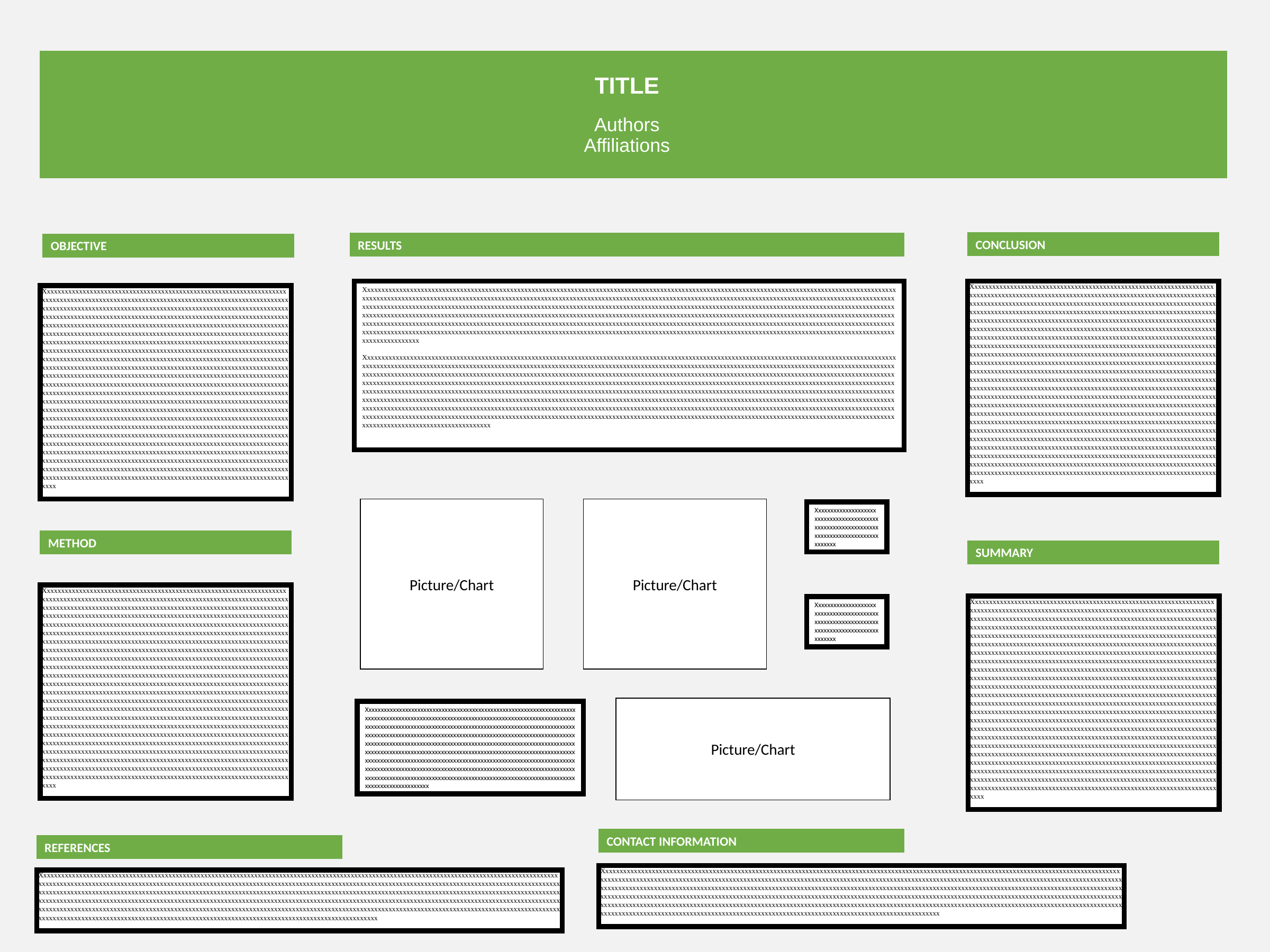

TITLE
Authors
Affiliations
CONCLUSION
RESULTS
OBJECTIVE

Xxxxxxxxxxxxxxxxxxxxxxxxxxxxxxxxxxxxxxxxxxxxxxxxxxxxxxxxxxxxxxxxxxxxxxxxxxxxxxxxxxxxxxxxxxxxxxxxxxxxxxxxxxxxxxxxxxxxxxxxxxxxxxxxxxxxxxxxxxxxxxxxxxxxxxxxxxxxxxxxxxxxxxxxxxxxxxxxxxxxxxxxxxxxxxxxxxxxxxxxxxxxxxxxxxxxxxxxxxxxxxxxxxxxxxxxxxxxxxxxxxxxxxxxxxxxxxxxxxxxxxxxxxxxxxxxxxxxxxxxxxxxxxxxxxxxxxxxxxxxxxxxxxxxxxxxxxxxxxxxxxxxxxxxxxxxxxxxxxxxxxxxxxxxxxxxxxxxxxxxxxxxxxxxxxxxxxxxxxxxxxxxxxxxxxxxxxxxxxxxxxxxxxxxxxxxxxxxxxxxxxxxxxxxxxxxxxxxxxxxxxxxxxxxxxxxxxxxxxxxxxxxxxxxxxxxxxxxxxxxxxxxxxxxxxxxxxxxxxxxxxxxxxxxxxxxxxxxxxxxxxxxxxxxxxxxxxxxxxxxxxxxxxxxxxxxxxxxxxxxxxxxxxxxxxxxxxxxxxxxxxxxxxxxxxxxxxxxxxxxxxxxxxxxxxxxxxxxxxxxxxxxxxxxxxxxxxxxxxxxxxxxxxxxxxxxxxxxxxxxxxxxxxxxxxxxxxxxxxxxxxxxxxxxxxxxxxxxxxxxxxxxxxxxxxxxxxxxxxxxxxxxxxxxxxxxxxxxxxxxxxxxxxxxxxxxxxxxxxxxxxxxxxxxxxxxxxxxxxxxxxxxxxxxxxxxxxxxxxxxxxxxxxxxxxxxxxxxxxxxxxxxxxxxxxxxxxxxxxxxxxxxxxxxxxxxxxxxxxxxxxxxxxxxxxxxxxxxxxxxxxxxxxxxxxxxxxxxxxxxxxxxxxxxxx

Xxxxxxxxxxxxxxxxxxxxxxxxxxxxxxxxxxxxxxxxxxxxxxxxxxxxxxxxxxxxxxxxxxxxxxxxxxxxxxxxxxxxxxxxxxxxxxxxxxxxxxxxxxxxxxxxxxxxxxxxxxxxxxxxxxxxxxxxxxxxxxxxxxxxxxxxxxxxxxxxxxxxxxxxxxxxxxxxxxxxxxxxxxxxxxxxxxxxxxxxxxxxxxxxxxxxxxxxxxxxxxxxxxxxxxxxxxxxxxxxxxxxxxxxxxxxxxxxxxxxxxxxxxxxxxxxxxxxxxxxxxxxxxxxxxxxxxxxxxxxxxxxxxxxxxxxxxxxxxxxxxxxxxxxxxxxxxxxxxxxxxxxxxxxxxxxxxxxxxxxxxxxxxxxxxxxxxxxxxxxxxxxxxxxxxxxxxxxxxxxxxxxxxxxxxxxxxxxxxxxxxxxxxxxxxxxxxxxxxxxxxxxxxxxxxxxxxxxxxxxxxxxxxxxxxxxxxxxxxxxxxxxxxxxxxxxxxxxxxxxxxxxxxxxxxxxxxxxxxxxxxxxxxxxxxxxxxxxxxxxxxxxxxxxxxxxxxxxxxxxxxxxxxxxxxxxxxxxxxxxxxxxxxxxxxxxxxxxxxxxxxxxxxxxxxxxxxxxxxxxxxxxxxxxxxxxxxxxxxxxxxxxxxxxxxxxxxxxxxxxxxxxxxxxxxxxxxxxxxxxxxxxxxxxxxxxxxxxxxxxxxxxxxxxxxxxxxxxxxxxxxxxxxxxxxxxxxxxxxxxxxxxxxxxxxxxxxxxxxxxxxxxxxxxxxxxxxxxxxxxxxxxxxxxxxxxxxxxxxxxxxxxxxxxxxxxxxxxxxxxxxxxxxxxxxxxxxxxxxxxxxxxxxxxxxxxxxxxxxxxxxxxxxxxxxxxxxxxxxxxxxxxxxxxxxxxxxxxxxxxxxxxxxxxxxxxxxxxxxxxxxxxxxxxxxxxxxxxxxxxxxxxxxxxxxxxxxxxxxxxxxxxxxxxxxxxxxxxxxxxxxxxxxxxxxxxxxxxxxxxxxxxxxxxxxxxxxxxxxxxxxxxxxxxxxxxxxxxxxxxxxxxxxxxxxxxxxxxxxxxxxxxxxxxxxxxxxxxxxxxxxxxxxxxxxxxxxxxxxxxxxxxxxxxxxxxxxxxxxxxxxxxxxxxxxxxxxxxxxxxxxxxxxxxxxxxxxxxxxxxxxxxxxxxxxxxxxxxxxxxxxxxxxxxxxxxxxxxxxxxxxxxxxxxxxxxxxxxxxxxxxxxxxxx

Xxxxxxxxxxxxxxxxxxxxxxxxxxxxxxxxxxxxxxxxxxxxxxxxxxxxxxxxxxxxxxxxxxxxxxxxxxxxxxxxxxxxxxxxxxxxxxxxxxxxxxxxxxxxxxxxxxxxxxxxxxxxxxxxxxxxxxxxxxxxxxxxxxxxxxxxxxxxxxxxxxxxxxxxxxxxxxxxxxxxxxxxxxxxxxxxxxxxxxxxxxxxxxxxxxxxxxxxxxxxxxxxxxxxxxxxxxxxxxxxxxxxxxxxxxxxxxxxxxxxxxxxxxxxxxxxxxxxxxxxxxxxxxxxxxxxxxxxxxxxxxxxxxxxxxxxxxxxxxxxxxxxxxxxxxxxxxxxxxxxxxxxxxxxxxxxxxxxxxxxxxxxxxxxxxxxxxxxxxxxxxxxxxxxxxxxxxxxxxxxxxxxxxxxxxxxxxxxxxxxxxxxxxxxxxxxxxxxxxxxxxxxxxxxxxxxxxxxxxxxxxxxxxxxxxxxxxxxxxxxxxxxxxxxxxxxxxxxxxxxxxxxxxxxxxxxxxxxxxxxxxxxxxxxxxxxxxxxxxxxxxxxxxxxxxxxxxxxxxxxxxxxxxxxxxxxxxxxxxxxxxxxxxxxxxxxxxxxxxxxxxxxxxxxxxxxxxxxxxxxxxxxxxxxxxxxxxxxxxxxxxxxxxxxxxxxxxxxxxxxxxxxxxxxxxxxxxxxxxxxxxxxxxxxxxxxxxxxxxxxxxxxxxxxxxxxxxxxxxxxxxxxxxxxxxxxxxxxxxxxxxxxxxxxxxxxxxxxxxxxxxxxxxxxxxxxxxxxxxxxxxxxxxxxxxxxxxxxxxxxxxxxxxxxxxxxxxxxxxxxxxxxxxxxxxxxxxxxxxxxxxxxxxxxxxxxxxxxxxxxxxxxxxxxxxxxxxxxxxxxxxxxxxxxxxxxxxxxxxxxxxxxxxxxxxxxxxxxxxxxxxxxxxxxxxxxxxxxxxxxxxxxxxxxxxxxxxxxxxxxxxxxxxxxxxxxxxxxxxxxxxxxxxxxxxxxxxxxxxxxxxxxxxxxxxxxxxxxxxxxxxxxxxxxxxxxxxxxxxxxxxxxxxxxxxxxxxxxxxxxxxxxxxxxxxxxxxxxxxxxxxxxxxxxxxxxxxxxxxxxxxxxxxxxxxxxxxxxxxxxxxxxxxxxxxxxxxxxxxxxxxxxxxxxxxxxxxxxxxxxxxxxxxxxxxxxxxxxxxxxxxxxxxxxxxxxxxxxxxxxxxxxxxxxxxxxxxxxxxxxxxxxxxxxxxxxxxxxxxxxxxxxxxxxxxxxxxxxxxxxxxxxxxxxxxxxxxxxxxxxxxxxxxxxxxxxxxxxxxxxxxxxxxxxxxxxxxxxxxxxxxxxxxxxxxxxxxxxxxxxxxxxxxxxxxxxxxxxxxxxxxxxxxxxxxxxxxxxxxxxxxxxxxxxxxxxxxxxxxxxxxxxxxxxxxxxxxxxxxxxxxxxxxxxxxxxxxxxxxxxxxxxxxxxxxxxxxxxxxxxxxxxxxxxxxxxxxxxxxxxxxxxxxxxxxxxxxxxxxxxxxxxxxxxxxxxxxxxxxxxxxxxxxxxxxxxxxxxxxxxxxxxxxxxxxxxxxxxxxxxxxxxxxxxxxxxxxxxxxxxxxxxxxxxxx

Xxxxxxxxxxxxxxxxxxxxxxxxxxxxxxxxxxxxxxxxxxxxxxxxxxxxxxxxxxxxxxxxxxxxxxxxxxxxxxxxxxxxxxxxxxxxxxxxxxxxxxxxxxxxxxxxxxxxxxxxxxxxxxxxxxxxxxxxxxxxxxxxxxxxxxxxxxxxxxxxxxxxxxxxxxxxxxxxxxxxxxxxxxxxxxxxxxxxxxxxxxxxxxxxxxxxxxxxxxxxxxxxxxxxxxxxxxxxxxxxxxxxxxxxxxxxxxxxxxxxxxxxxxxxxxxxxxxxxxxxxxxxxxxxxxxxxxxxxxxxxxxxxxxxxxxxxxxxxxxxxxxxxxxxxxxxxxxxxxxxxxxxxxxxxxxxxxxxxxxxxxxxxxxxxxxxxxxxxxxxxxxxxxxxxxxxxxxxxxxxxxxxxxxxxxxxxxxxxxxxxxxxxxxxxxxxxxxxxxxxxxxxxxxxxxxxxxxxxxxxxxxxxxxxxxxxxxxxxxxxxxxxxxxxxxxxxxxxxxxxxxxxxxxxxxxxxxxxxxxxxxxxxxxxxxxxxxxxxxxxxxxxxxxxxxxxxxxxxxxxxxxxxxxxxxxxxxxxxxxxxxxxxxxxxxxxxxxxxxxxxxxxxxxxxxxxxxxxxxxxxxxxxxxxxxxxxxxxxxxxxxxxxxxxxxxxxxxxxxxxxxxxxxxxxxxxxxxxxxxxxxxxxxxxxxxxxxxxxxxxxxxxxxxxxxxxxxxxxxxxxxxxxxxxxxxxxxxxxxxxxxxxxxxxxxxxxxxxxxxxxxxxxxxxxxxxxxxxxxxxxxxxxxxxxxxxxxxxxxxxxxxxxxxxxxxxxxxxxxxxxxxxxxxxxxxxxxxxxxxxxxxxxxxxxxxxxxxxxxxxxxxxxxxxxxxxxxxxxxxxxxxxxxxxxxxxxxxxxxxxxxxxxxxxxxxxxxxxxxxxxxxxxxxxxxxxxxxxxxxxxxxxxxxxxxxxxxxxxxxxxxxxxxxxxxxxxxxxxxxxxxxxxxxxxxxxxxxxxxxxxxxxxxxxxxxxxxxxxxxxxxxxxxxxxxxxxxxxxxxxxxxxxxxxxxxxxxxxxxxxxxxxxxxxxxxxxxxxxxxxxxxxxxxxxxxxxxxxxxxxxxxxxxxxxxxxxxxxxxxxxxxxxxxxxxxxxxxxxxxxxxxxxxxxxxxxxxxxxxxxxxxxxxxxxxxxxxxxxxxxxxxxxxxxxxxxxxxxxxxxxxxxxxxxxxxxxxxxxxxxxxxxxxxxxxxxxxxxxxxxxxxxxxxxxxxxxxxxxxxxxxxxxxxxxxxxxxxxxxxxxxxxxxxxxxxxxxxxxxxxxxxxxxxxxxxxxxxxxxxxxxxxxxxxxxxxxxxxxxxxxxxxxxxxxxxxxxxxxxxxxxxxxxxxxxxxxxxxxxxxxxxxxxxxxxxxxxxxxxxxxxxxxxxxxxxxxxxxxxxxxxxxxxxxxxxxxxxxxxxxxxxxxxxxxxxxxxxxxxxxxxxxxxxxxxxxxxxxxxxxxxxxxxxxxxxxxxxxxxxxxxxxxxxxxxxxxxxxxxxxxxxxxxxxxxxxxxxxxxxxxxxxxxxxxxxxxxxxxxxxxxxxxxxxxxxxxxxxxxxxxxxxxxxxxx

Picture/Chart
Picture/Chart
Xxxxxxxxxxxxxxxxxxxxxxxxxxxxxxxxxxxxxxxxxxxxxxxxxxxxxxxxxxxxxxxxxxxxxxxxxxxxxxxxxxxxxxxxxx
METHOD
SUMMARY
Xxxxxxxxxxxxxxxxxxxxxxxxxxxxxxxxxxxxxxxxxxxxxxxxxxxxxxxxxxxxxxxxxxxxxxxxxxxxxxxxxxxxxxxxxxxxxxxxxxxxxxxxxxxxxxxxxxxxxxxxxxxxxxxxxxxxxxxxxxxxxxxxxxxxxxxxxxxxxxxxxxxxxxxxxxxxxxxxxxxxxxxxxxxxxxxxxxxxxxxxxxxxxxxxxxxxxxxxxxxxxxxxxxxxxxxxxxxxxxxxxxxxxxxxxxxxxxxxxxxxxxxxxxxxxxxxxxxxxxxxxxxxxxxxxxxxxxxxxxxxxxxxxxxxxxxxxxxxxxxxxxxxxxxxxxxxxxxxxxxxxxxxxxxxxxxxxxxxxxxxxxxxxxxxxxxxxxxxxxxxxxxxxxxxxxxxxxxxxxxxxxxxxxxxxxxxxxxxxxxxxxxxxxxxxxxxxxxxxxxxxxxxxxxxxxxxxxxxxxxxxxxxxxxxxxxxxxxxxxxxxxxxxxxxxxxxxxxxxxxxxxxxxxxxxxxxxxxxxxxxxxxxxxxxxxxxxxxxxxxxxxxxxxxxxxxxxxxxxxxxxxxxxxxxxxxxxxxxxxxxxxxxxxxxxxxxxxxxxxxxxxxxxxxxxxxxxxxxxxxxxxxxxxxxxxxxxxxxxxxxxxxxxxxxxxxxxxxxxxxxxxxxxxxxxxxxxxxxxxxxxxxxxxxxxxxxxxxxxxxxxxxxxxxxxxxxxxxxxxxxxxxxxxxxxxxxxxxxxxxxxxxxxxxxxxxxxxxxxxxxxxxxxxxxxxxxxxxxxxxxxxxxxxxxxxxxxxxxxxxxxxxxxxxxxxxxxxxxxxxxxxxxxxxxxxxxxxxxxxxxxxxxxxxxxxxxxxxxxxxxxxxxxxxxxxxxxxxxxxxxxxxxxxxxxxxxxxxxxxxxxxxxxxxxxxxxxxxxxxxxxxxxxxxxxxxxxxxxxxxxxxxxxxxxxxxxxxxxxxxxxxxxxxxxxxxxxxxxxxxxxxxxxxxxxxxxxxxxxxxxxxxxxxxxxxxxxxxxxxxxxxxxxxxxxxxxxxxxxxxxxxxxxxxxxxxxxxxxxxxxxxxxxxxxxxxxxxxxxxxxxxxxxxxxxxxxxxxxxxxxxxxxxxxxxxxxxxxxxxxxxxxxxxxxxxxxxxxxxxxxxxxxxxxxxxxxxxxxxxxxxxxxxxxxxxxxxxxxxxxxxxxxxxxxxxxxxxxxxxxxxxxxxxxxxxxxxxxxxxxxxxxxxxxxxxxxxxxxxxxxxxxxxxxxxxxxxxxxxxxxxxxxxxxxxxxxxxxxxxxxxxxxxxxxxxxxxxxxxxxxxxxxxxxxxxxxxxxxxxxxxxxxxxxxxxxxxxxxxxxxxxxxxxxxxxxxxxxxxxxxxxxxxxxxxxxxxxxxxxxxxxxxxxxxxxxxxxxxxxxxxxxxxxxxxxxxxxxxxxxxxxxxxxxxxxxxxxxxxxxxxxxxxxxxxxxxxxxxxxxxxxxxxxxxxxxxxxxxxxxxxxxxxxxxxxxxxxxxxxxxxxxxxxxxxxxxxxxxxxxxxxxxxxxxxxxxxxxxxxxxxxxxxxxxxxxxxxxxxxxxxxxxxxxxxxxxxxxxxxxxxxxxxxxxxx

Xxxxxxxxxxxxxxxxxxxxxxxxxxxxxxxxxxxxxxxxxxxxxxxxxxxxxxxxxxxxxxxxxxxxxxxxxxxxxxxxxxxxxxxxxxxxxxxxxxxxxxxxxxxxxxxxxxxxxxxxxxxxxxxxxxxxxxxxxxxxxxxxxxxxxxxxxxxxxxxxxxxxxxxxxxxxxxxxxxxxxxxxxxxxxxxxxxxxxxxxxxxxxxxxxxxxxxxxxxxxxxxxxxxxxxxxxxxxxxxxxxxxxxxxxxxxxxxxxxxxxxxxxxxxxxxxxxxxxxxxxxxxxxxxxxxxxxxxxxxxxxxxxxxxxxxxxxxxxxxxxxxxxxxxxxxxxxxxxxxxxxxxxxxxxxxxxxxxxxxxxxxxxxxxxxxxxxxxxxxxxxxxxxxxxxxxxxxxxxxxxxxxxxxxxxxxxxxxxxxxxxxxxxxxxxxxxxxxxxxxxxxxxxxxxxxxxxxxxxxxxxxxxxxxxxxxxxxxxxxxxxxxxxxxxxxxxxxxxxxxxxxxxxxxxxxxxxxxxxxxxxxxxxxxxxxxxxxxxxxxxxxxxxxxxxxxxxxxxxxxxxxxxxxxxxxxxxxxxxxxxxxxxxxxxxxxxxxxxxxxxxxxxxxxxxxxxxxxxxxxxxxxxxxxxxxxxxxxxxxxxxxxxxxxxxxxxxxxxxxxxxxxxxxxxxxxxxxxxxxxxxxxxxxxxxxxxxxxxxxxxxxxxxxxxxxxxxxxxxxxxxxxxxxxxxxxxxxxxxxxxxxxxxxxxxxxxxxxxxxxxxxxxxxxxxxxxxxxxxxxxxxxxxxxxxxxxxxxxxxxxxxxxxxxxxxxxxxxxxxxxxxxxxxxxxxxxxxxxxxxxxxxxxxxxxxxxxxxxxxxxxxxxxxxxxxxxxxxxxxxxxxxxxxxxxxxxxxxxxxxxxxxxxxxxxxxxxxxxxxxxxxxxxxxxxxxxxxxxxxxxxxxxxxxxxxxxxxxxxxxxxxxxxxxxxxxxxxxxxxxxxxxxxxxxxxxxxxxxxxxxxxxxxxxxxxxxxxxxxxxxxxxxxxxxxxxxxxxxxxxxxxxxxxxxxxxxxxxxxxxxxxxxxxxxxxxxxxxxxxxxxxxxxxxxxxxxxxxxxxxxxxxxxxxxxxxxxxxxxxxxxxxxxxxxxxxxxxxxxxxxxxxxxxxxxxxxxxxxxxxxxxxxxxxxxxxxxxxxxxxxxxxxxxxxxxxxxxxxxxxxxxxxxxxxxxxxxxxxxxxxxxxxxxxxxxxxxxxxxxxxxxxxxxxxxxxxxxxxxxxxxxxxxxxxxxxxxxxxxxxxxxxxxxxxxxxxxxxxxxxxxxxxxxxxxxxxxxxxxxxxxxxxxxxxxxxxxxxxxxxxxxxxxxxxxxxxxxxxxxxxxxxxxxxxxxxxxxxxxxxxxxxxxxxxxxxxxxxxxxxxxxxxxxxxxxxxxxxxxxxxxxxxxxxxxxxxxxxxxxxxxxxxxxxxxxxxxxxxxxxxxxxxxxxxxxxxxxxxxxxxxxxxxxxxxxxxxxxxxxxxxxxxxxxxxxxxxxxxxxxxxxxxxxxxxxxxxxxxxxxxxxxxxxxxxxxxxxxxxxxxxxxxxxxxxxxxxxxxxxxxxxxxxxxxx

Xxxxxxxxxxxxxxxxxxxxxxxxxxxxxxxxxxxxxxxxxxxxxxxxxxxxxxxxxxxxxxxxxxxxxxxxxxxxxxxxxxxxxxxxxx
Picture/Chart
Xxxxxxxxxxxxxxxxxxxxxxxxxxxxxxxxxxxxxxxxxxxxxxxxxxxxxxxxxxxxxxxxxxxxxxxxxxxxxxxxxxxxxxxxxxxxxxxxxxxxxxxxxxxxxxxxxxxxxxxxxxxxxxxxxxxxxxxxxxxxxxxxxxxxxxxxxxxxxxxxxxxxxxxxxxxxxxxxxxxxxxxxxxxxxxxxxxxxxxxxxxxxxxxxxxxxxxxxxxxxxxxxxxxxxxxxxxxxxxxxxxxxxxxxxxxxxxxxxxxxxxxxxxxxxxxxxxxxxxxxxxxxxxxxxxxxxxxxxxxxxxxxxxxxxxxxxxxxxxxxxxxxxxxxxxxxxxxxxxxxxxxxxxxxxxxxxxxxxxxxxxxxxxxxxxxxxxxxxxxxxxxxxxxxxxxxxxxxxxxxxxxxxxxxxxxxxxxxxxxxxxxxxxxxxxxxxxxxxxxxxxxxxxxxxxxxxxxxxxxxxxxxxxxxxxxxxxxxxxxxxxxxxxxxxxxxxxxxxxxxxxxxxxxxxxxxxxxxxxxxxxxxxxxxxxxxxxxxxxxxxxxxxxxxxxxxxxxxxxxxxxxxxxxxxxxxxxxxxxxxxxxxxxxxxxxxxxxxxxxxxxxxxxxxxxxxxxxxxxxxxxxxxxxxxxxxxxxxxxxxxx
CONTACT INFORMATION
REFERENCES
Xxxxxxxxxxxxxxxxxxxxxxxxxxxxxxxxxxxxxxxxxxxxxxxxxxxxxxxxxxxxxxxxxxxxxxxxxxxxxxxxxxxxxxxxxxxxxxxxxxxxxxxxxxxxxxxxxxxxxxxxxxxxxxxxxxxxxxxxxxxxxxxxxxxxxxxxxxxxxxxxxxxxxxxxxxxxxxxxxxxxxxxxxxxxxxxxxxxxxxxxxxxxxxxxxxxxxxxxxxxxxxxxxxxxxxxxxxxxxxxxxxxxxxxxxxxxxxxxxxxxxxxxxxxxxxxxxxxxxxxxxxxxxxxxxxxxxxxxxxxxxxxxxxxxxxxxxxxxxxxxxxxxxxxxxxxxxxxxxxxxxxxxxxxxxxxxxxxxxxxxxxxxxxxxxxxxxxxxxxxxxxxxxxxxxxxxxxxxxxxxxxxxxxxxxxxxxxxxxxxxxxxxxxxxxxxxxxxxxxxxxxxxxxxxxxxxxxxxxxxxxxxxxxxxxxxxxxxxxxxxxxxxxxxxxxxxxxxxxxxxxxxxxxxxxxxxxxxxxxxxxxxxxxxxxxxxxxxxxxxxxxxxxxxxxxxxxxxxxxxxxxxxxxxxxxxxxxxxxxxxxxxxxxxxxxxxxxxxxxxxxxxxxxxxxxxxxxxxxxxxxxxxxxxxxxxxxxxxxxxxxxxxxxxxxxxxxxxxxxxxxxxxxxxxxxxxxxxxxxxxxxxxxxxxxxxxxxxxxxxxxxxxxxxxxxxxxxxxxxxxxxxxxxxxxxxxxxxxxxxxxxxxxxxxxxxxxxxxxxxxxxxxxxxxxxxxxxxxxxxxxxxxxxxxxxxxxxxxxxxxxxxxxxxxxxxxxxxxxxxxxxxx

Xxxxxxxxxxxxxxxxxxxxxxxxxxxxxxxxxxxxxxxxxxxxxxxxxxxxxxxxxxxxxxxxxxxxxxxxxxxxxxxxxxxxxxxxxxxxxxxxxxxxxxxxxxxxxxxxxxxxxxxxxxxxxxxxxxxxxxxxxxxxxxxxxxxxxxxxxxxxxxxxxxxxxxxxxxxxxxxxxxxxxxxxxxxxxxxxxxxxxxxxxxxxxxxxxxxxxxxxxxxxxxxxxxxxxxxxxxxxxxxxxxxxxxxxxxxxxxxxxxxxxxxxxxxxxxxxxxxxxxxxxxxxxxxxxxxxxxxxxxxxxxxxxxxxxxxxxxxxxxxxxxxxxxxxxxxxxxxxxxxxxxxxxxxxxxxxxxxxxxxxxxxxxxxxxxxxxxxxxxxxxxxxxxxxxxxxxxxxxxxxxxxxxxxxxxxxxxxxxxxxxxxxxxxxxxxxxxxxxxxxxxxxxxxxxxxxxxxxxxxxxxxxxxxxxxxxxxxxxxxxxxxxxxxxxxxxxxxxxxxxxxxxxxxxxxxxxxxxxxxxxxxxxxxxxxxxxxxxxxxxxxxxxxxxxxxxxxxxxxxxxxxxxxxxxxxxxxxxxxxxxxxxxxxxxxxxxxxxxxxxxxxxxxxxxxxxxxxxxxxxxxxxxxxxxxxxxxxxxxxxxxxxxxxxxxxxxxxxxxxxxxxxxxxxxxxxxxxxxxxxxxxxxxxxxxxxxxxxxxxxxxxxxxxxxxxxxxxxxxxxxxxxxxxxxxxxxxxxxxxxxxxxxxxxxxxxxxxxxxxxxxxxxxxxxxxxxxxxxxxxxxxxxxxxxxxxxxxxxxxxxxxxxxxxxxxxxxxxxxxxxxxx